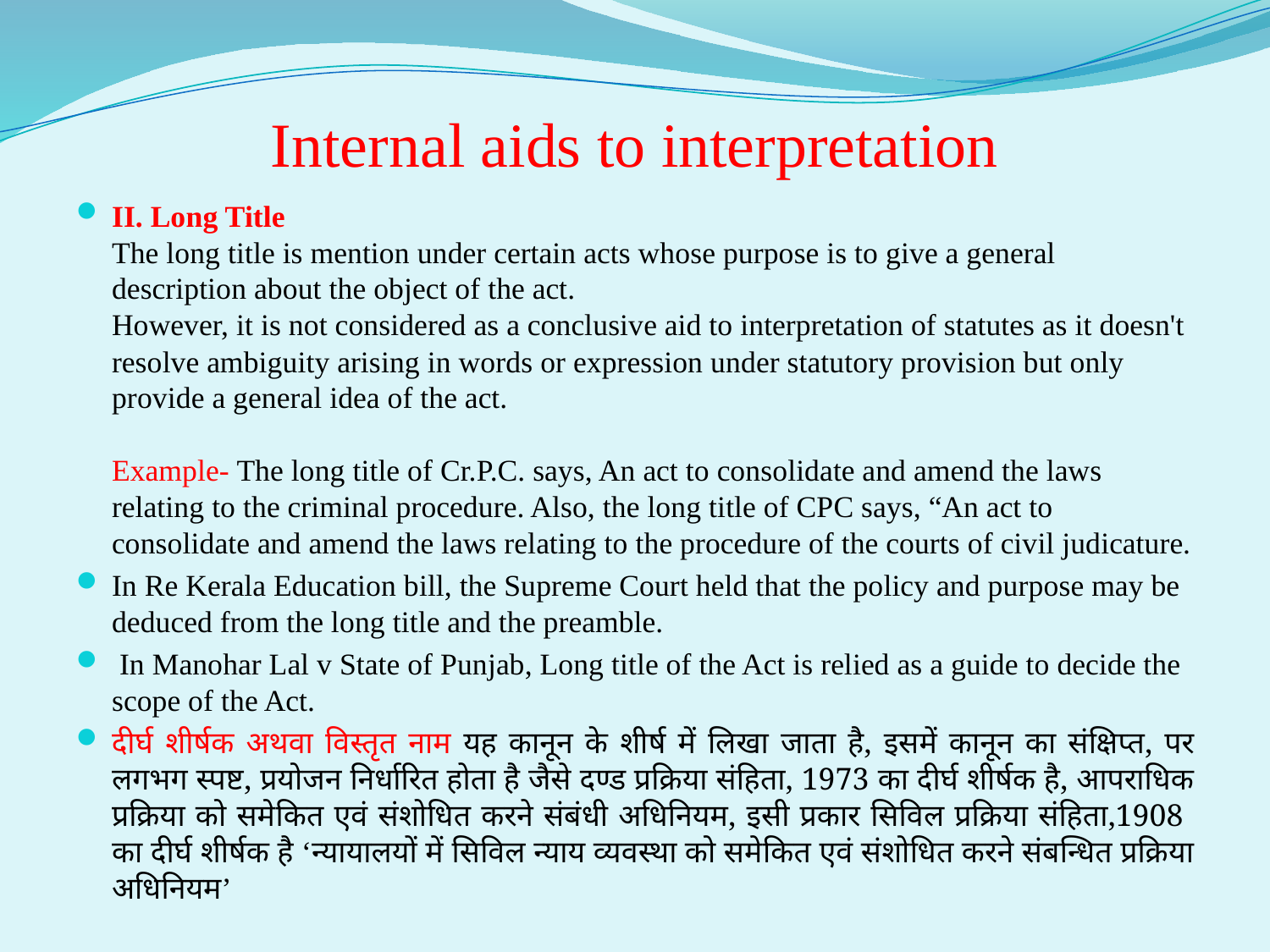

# Internal aids to interpretation
II. Long Title
The long title is mention under certain acts whose purpose is to give a general description about the object of the act.
However, it is not considered as a conclusive aid to interpretation of statutes as it doesn't resolve ambiguity arising in words or expression under statutory provision but only provide a general idea of the act.
Example- The long title of Cr.P.C. says, An act to consolidate and amend the laws relating to the criminal procedure. Also, the long title of CPC says, “An act to consolidate and amend the laws relating to the procedure of the courts of civil judicature.
In Re Kerala Education bill, the Supreme Court held that the policy and purpose may be deduced from the long title and the preamble.
 In Manohar Lal v State of Punjab, Long title of the Act is relied as a guide to decide the scope of the Act.
दीर्घ शीर्षक अथवा विस्तृत नाम यह कानून के शीर्ष में लिखा जाता है, इसमें कानून का संक्षिप्त, पर लगभग स्पष्ट, प्रयोजन निर्धारित होता है जैसे दण्ड प्रक्रिया संहिता, 1973 का दीर्घ शीर्षक है, आपराधिक प्रक्रिया को समेकित एवं संशोधित करने संबंधी अधिनियम, इसी प्रकार सिविल प्रक्रिया संहिता,1908  का दीर्घ शीर्षक है ‘न्यायालयों में सिविल न्याय व्यवस्था को समेकित एवं संशोधित करने संबन्धित प्रक्रिया अधिनियम’